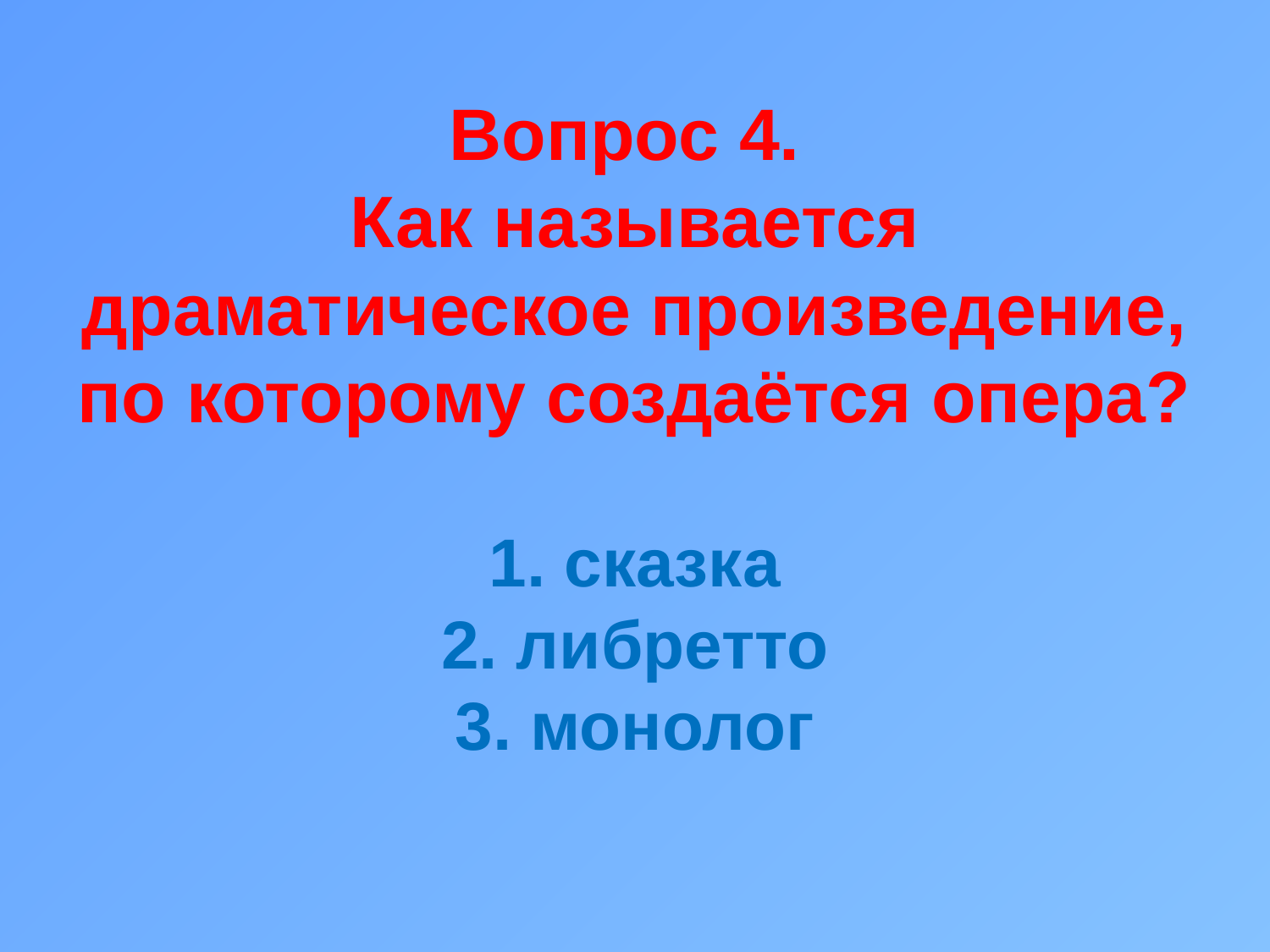

# Вопрос 4. Как называется драматическое произведение, по которому создаётся опера? 1. сказка 2. либретто 3. монолог